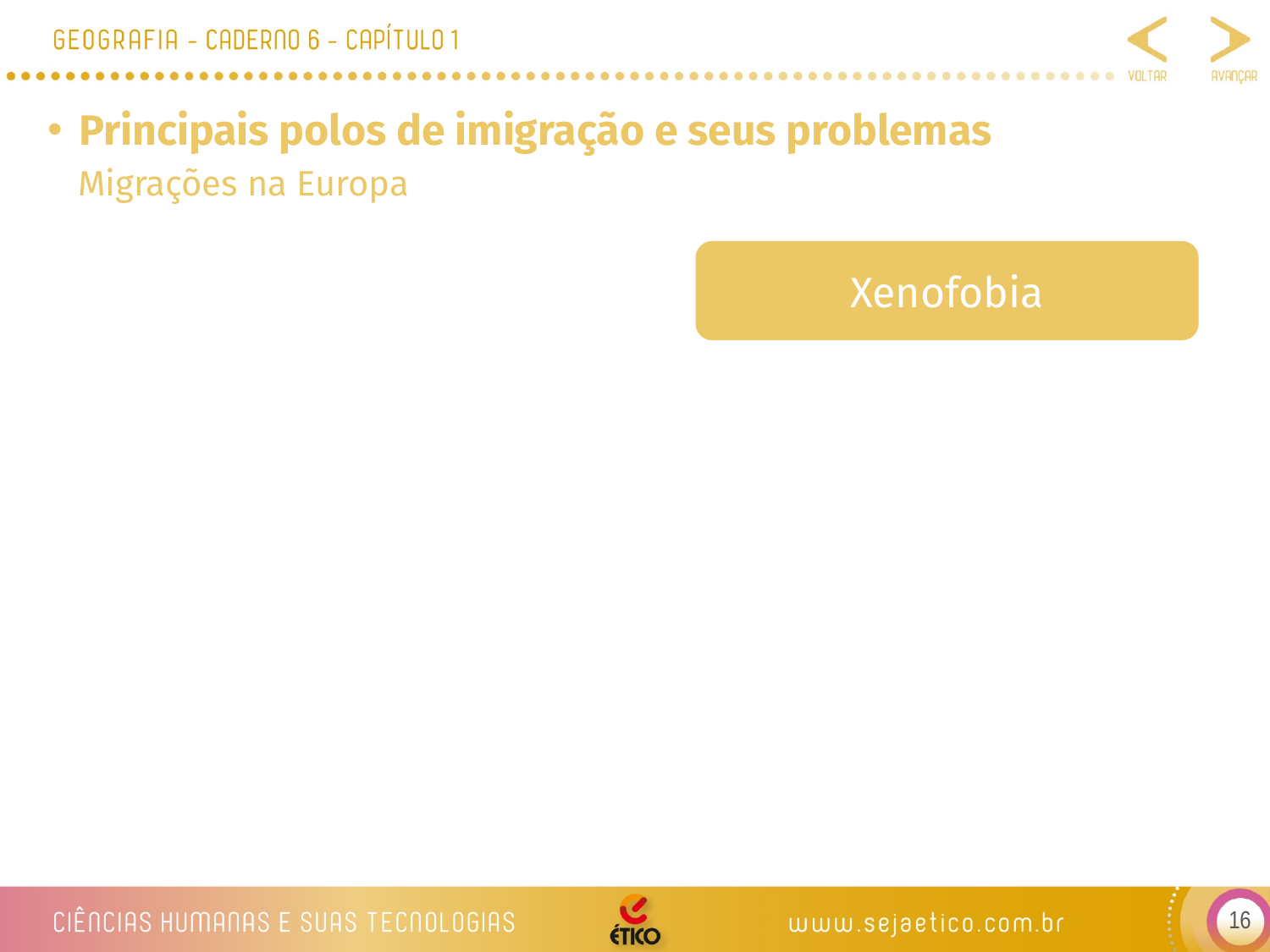

Principais polos de imigração e seus problemas
Migrações na Europa
Xenofobia